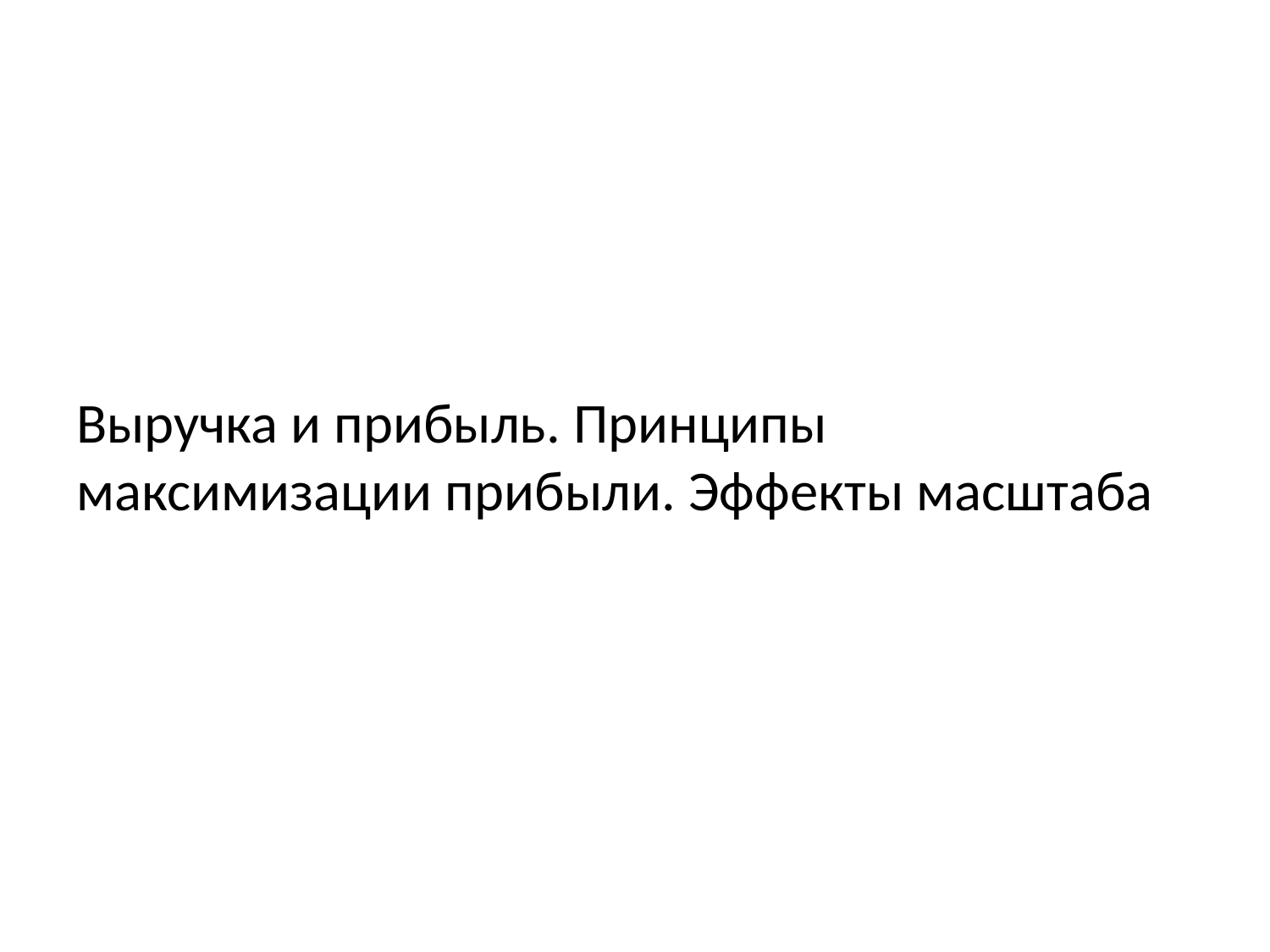

#

Выручка и прибыль. Принципы максимизации прибыли. Эффекты масштаба